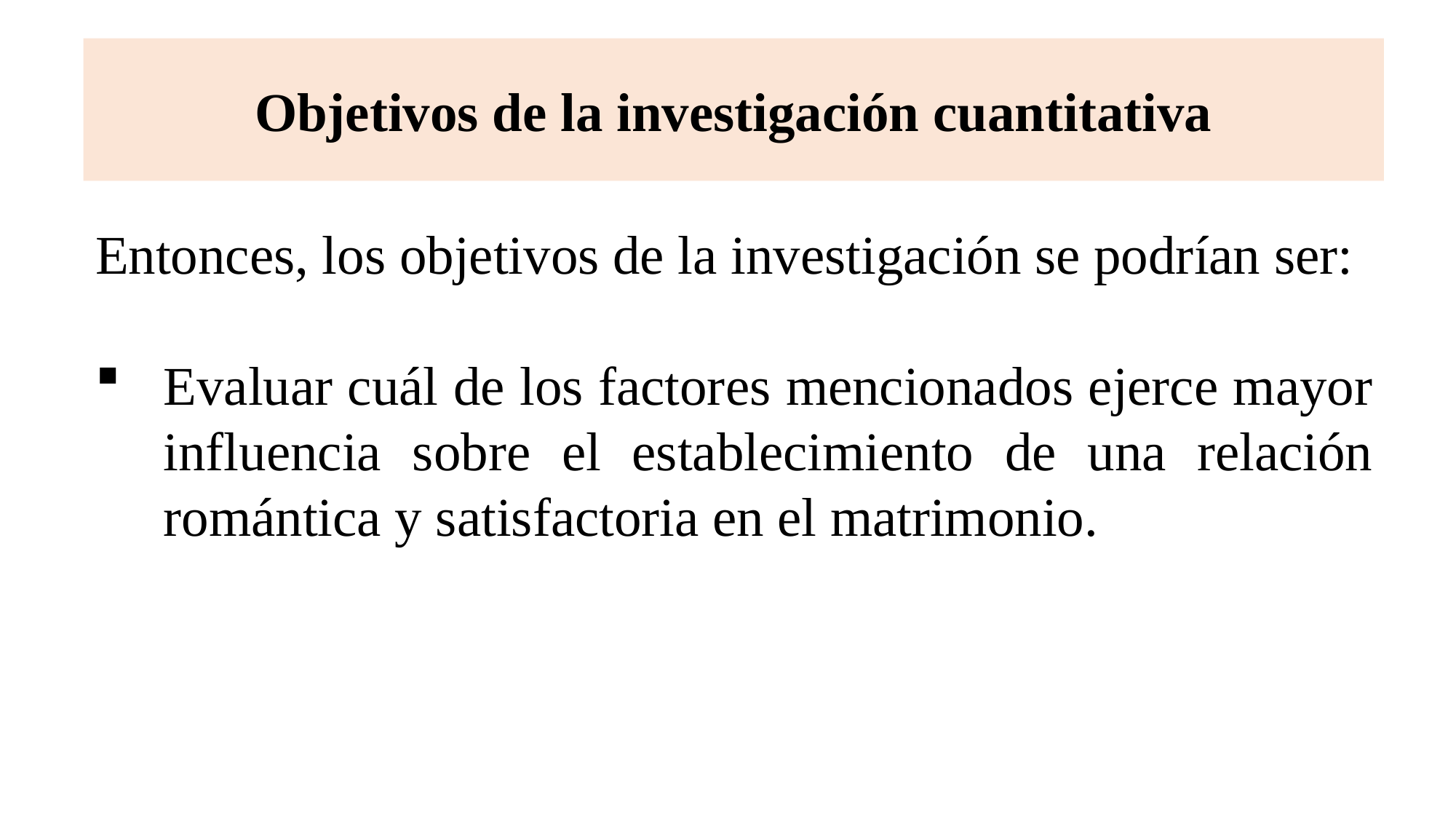

# Objetivos de la investigación cuantitativa
Entonces, los objetivos de la investigación se podrían ser:

Evaluar cuál de los factores mencionados ejerce mayor influencia sobre el establecimiento de una relación romántica y satisfactoria en el matrimonio.